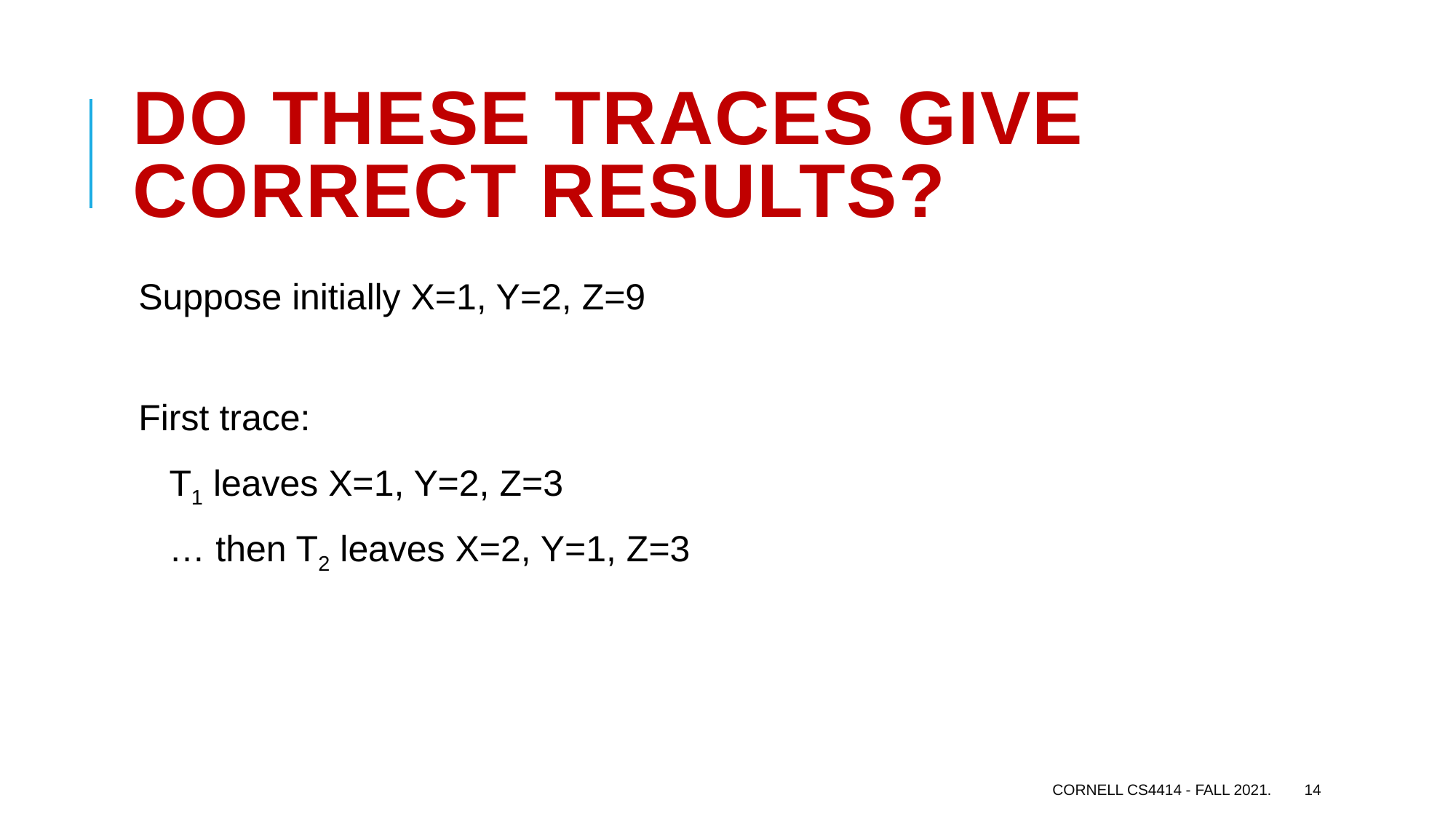

# do these traces give correct results?
Suppose initially X=1, Y=2, Z=9

First trace:
   T1 leaves X=1, Y=2, Z=3
   … then T2 leaves X=2, Y=1, Z=3
Cornell CS4414 - Fall 2021.
14